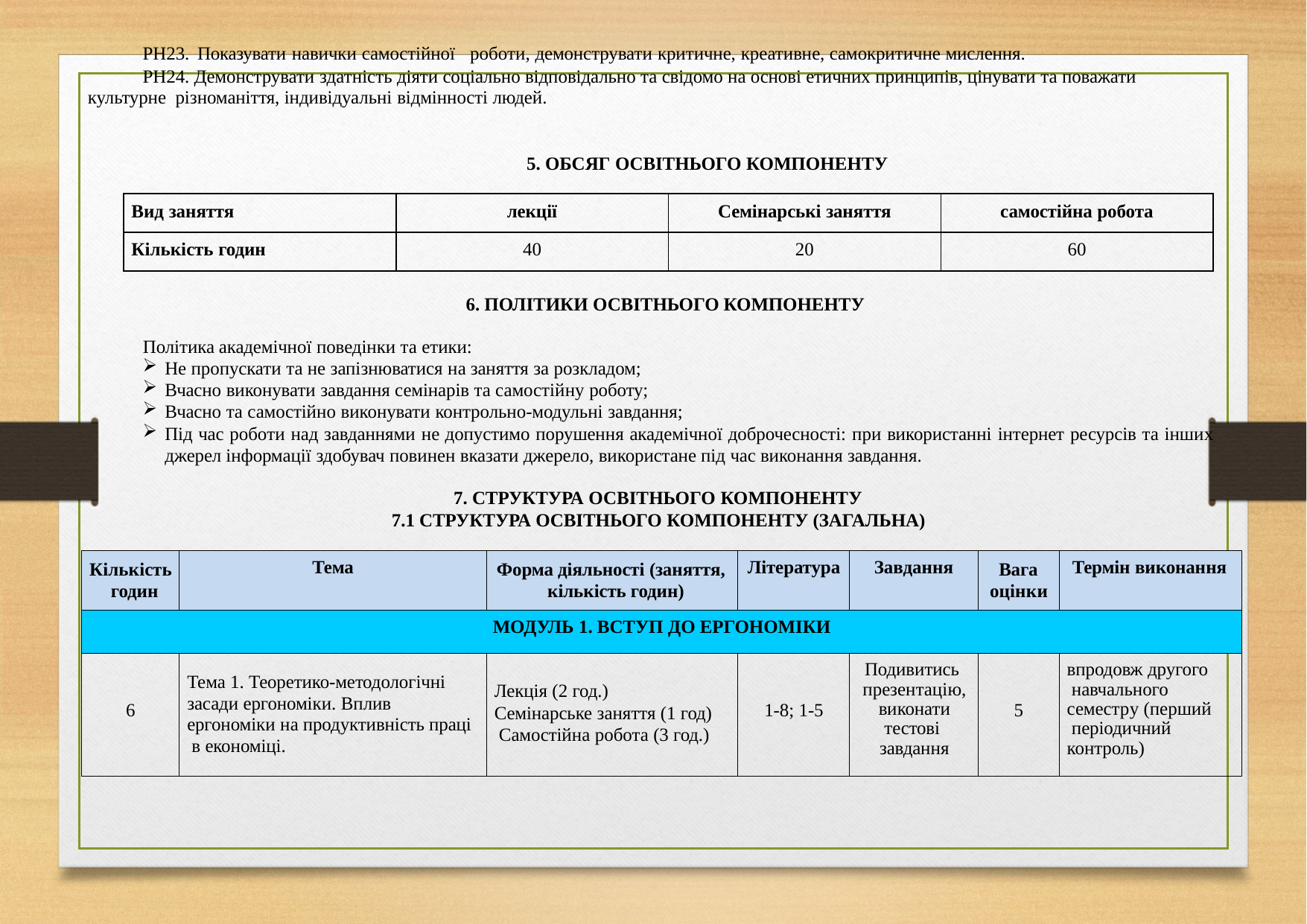

РН23. Показувати навички самостійної роботи, демонструвати критичне, креативне, самокритичне мислення.
РН24. Демонструвати здатність діяти соціально відповідально та свідомо на основі етичних принципів, цінувати та поважати культурне  різноманіття, індивідуальні відмінності людей.

5. ОБСЯГ ОСВІТНЬОГО КОМПОНЕНТУ
| Вид заняття | лекції | Семінарські заняття | самостійна робота |
| --- | --- | --- | --- |
| Кількість годин | 40 | 20 | 60 |
6. ПОЛІТИКИ ОСВІТНЬОГО КОМПОНЕНТУ

Політика академічної поведінки та етики:
Не пропускати та не запізнюватися на заняття за розкладом;
Вчасно виконувати завдання семінарів та самостійну роботу;
Вчасно та самостійно виконувати контрольно-модульні завдання;
Під час роботи над завданнями не допустимо порушення академічної доброчесності: при використанні інтернет ресурсів та інших  джерел інформації здобувач повинен вказати джерело, використане під час виконання завдання.

7. СТРУКТУРА ОСВІТНЬОГО КОМПОНЕНТУ
7.1 СТРУКТУРА ОСВІТНЬОГО КОМПОНЕНТУ (ЗАГАЛЬНА)
| Кількість годин | Тема | Форма діяльності (заняття, кількість годин) | Література | Завдання | Вага оцінки | Термін виконання |
| --- | --- | --- | --- | --- | --- | --- |
| МОДУЛЬ 1. ВСТУП ДО ЕРГОНОМІКИ |  |  |  |  |  |  |
| 6 | Тема 1. Теоретико-методологічні засади ергономіки. Вплив ергономіки на продуктивність праці в економіці. | Лекція (2 год.) Семінарське заняття (1 год) Самостійна робота (3 год.) | 1-8; 1-5 | Подивитись презентацію, виконати тестові завдання | 5 | впродовж другого навчального семестру (перший періодичний контроль) |